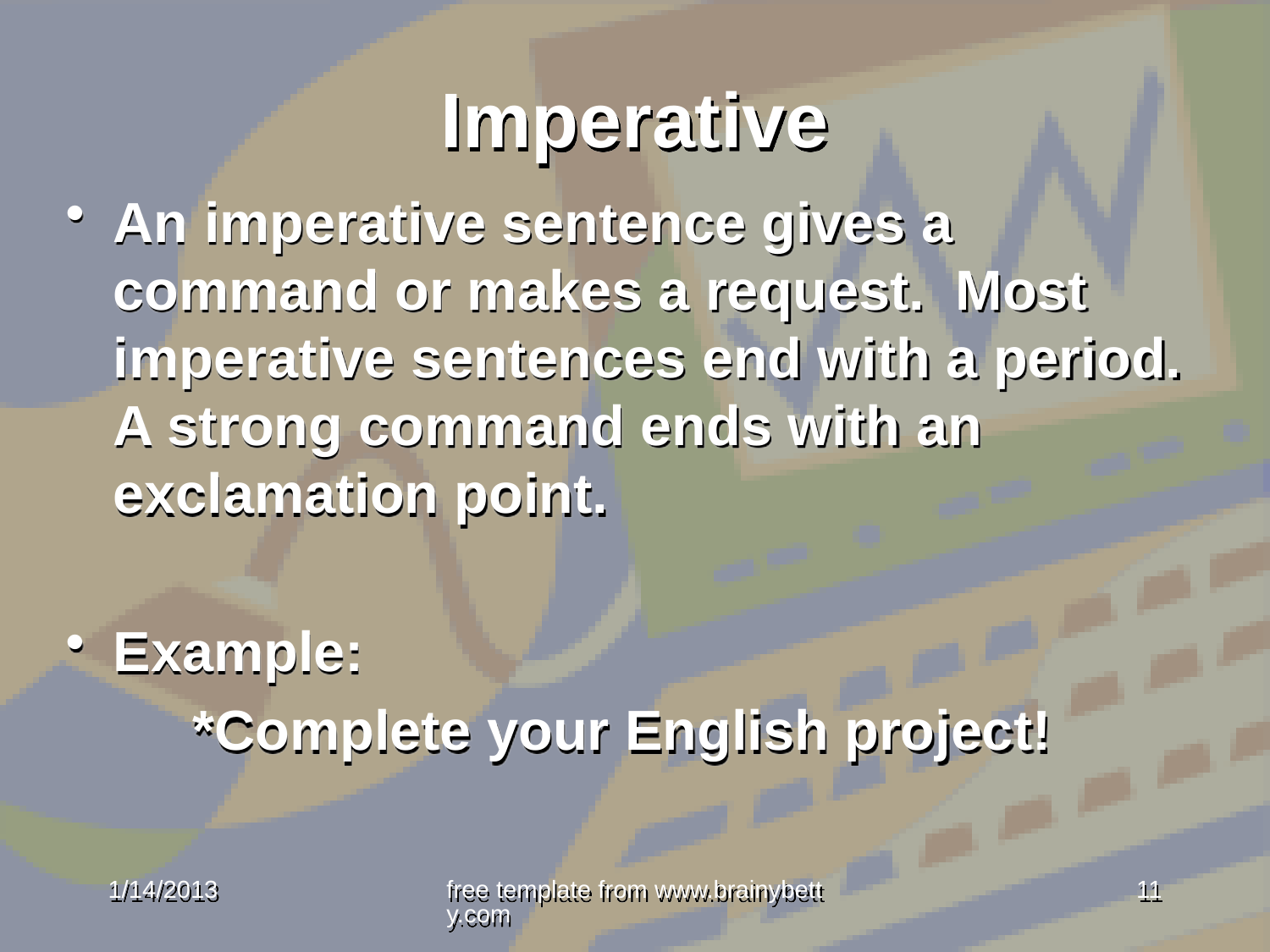

# Imperative
An imperative sentence gives a command or makes a request.  Most imperative sentences end with a period.  A strong command ends with an exclamation point.

Example:
	*Complete your English project!
1/14/2013
free template from www.brainybetty.com
11